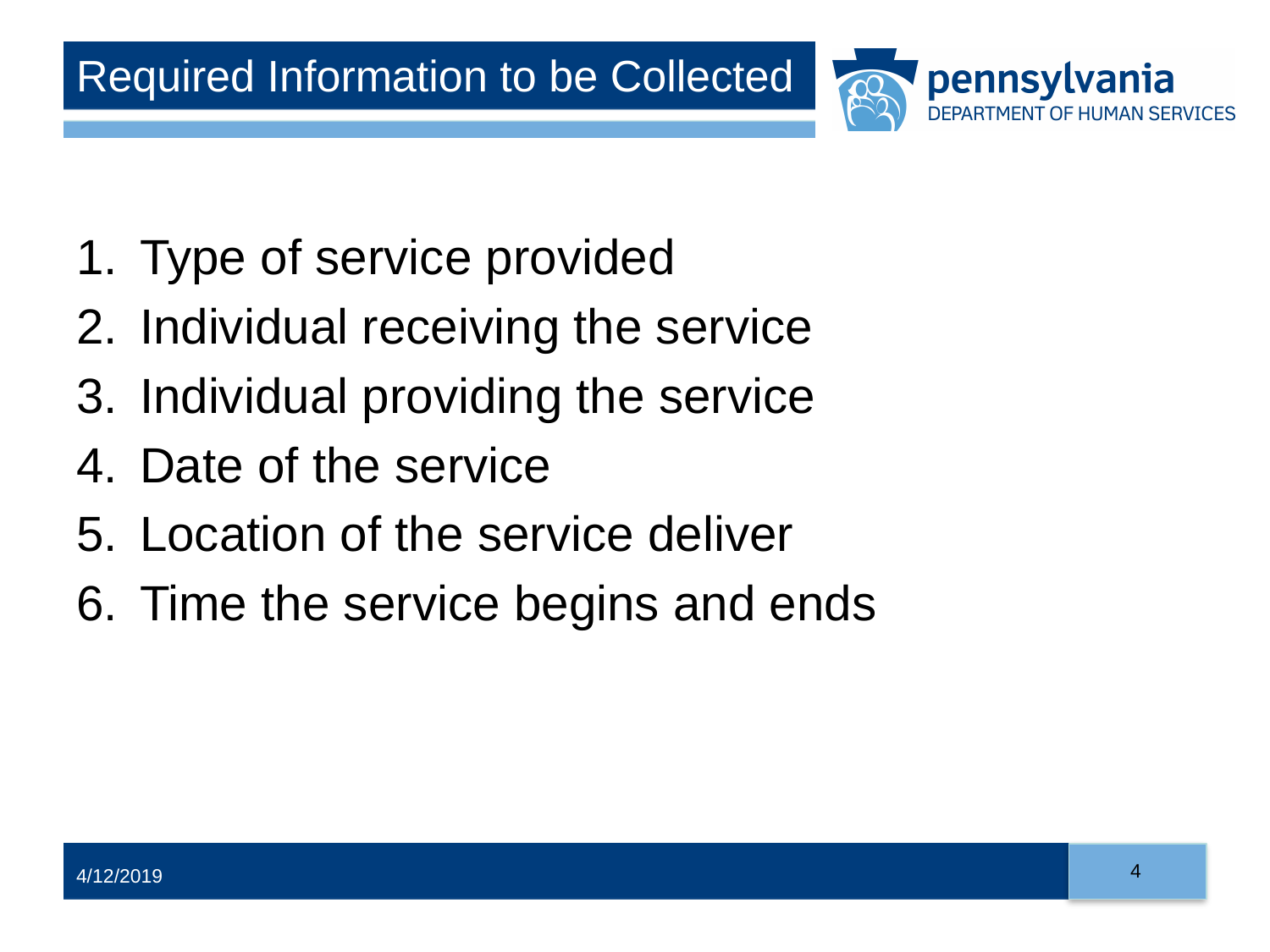

# Required Information to be Collected

Type of service provided
Individual receiving the service
Individual providing the service
Date of the service
Location of the service deliver
Time the service begins and ends

4